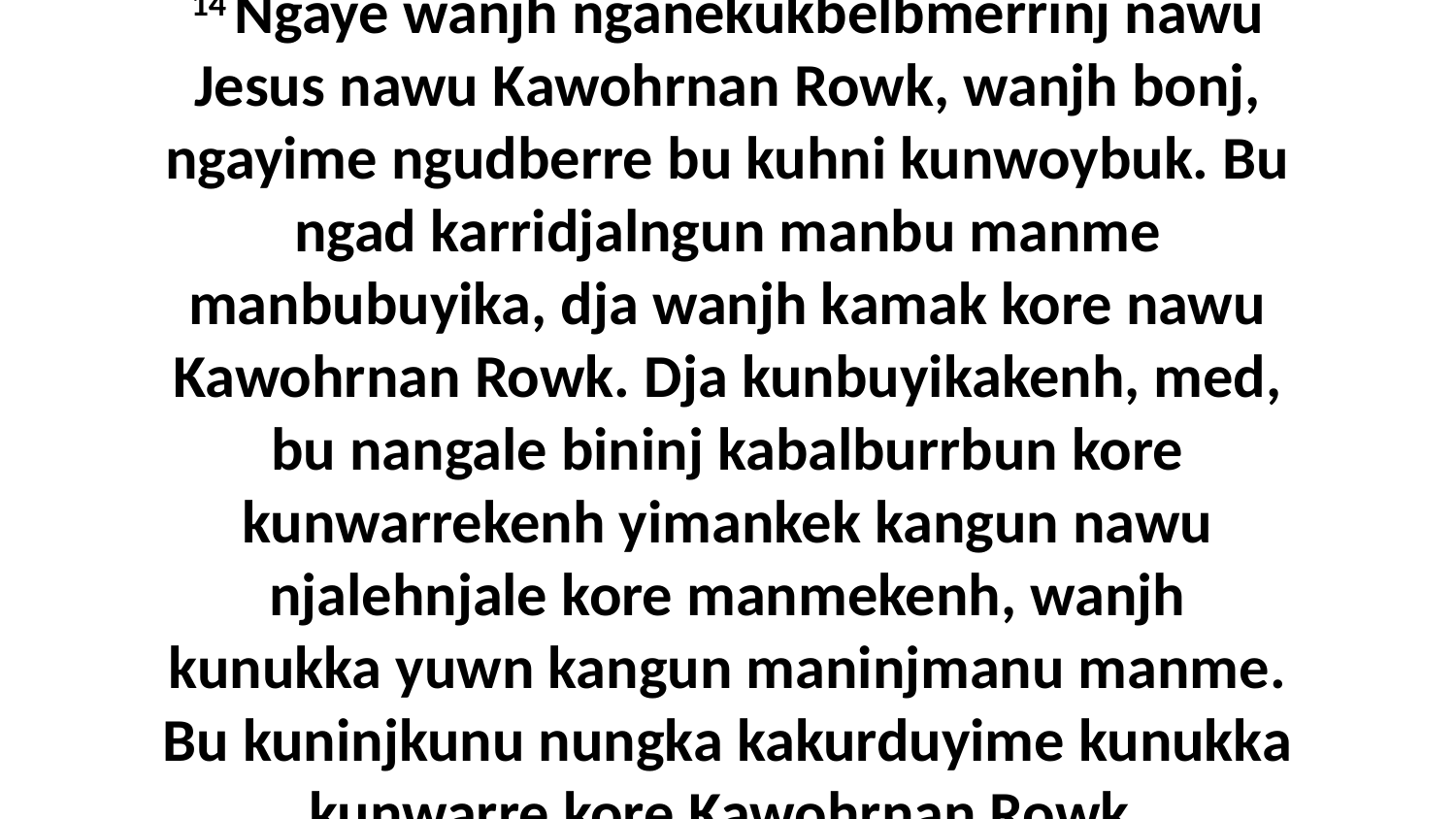

14 Ngaye wanjh nganekukbelbmerrinj nawu Jesus nawu Kawohrnan Rowk, wanjh bonj, ngayime ngudberre bu kuhni kunwoybuk. Bu ngad karridjalngun manbu manme manbubuyika, dja wanjh kamak kore nawu Kawohrnan Rowk. Dja kunbuyikakenh, med, bu nangale bininj kabalburrbun kore kunwarrekenh yimankek kangun nawu njalehnjale kore manmekenh, wanjh kunukka yuwn kangun maninjmanu manme. Bu kuninjkunu nungka kakurduyime kunukka kunwarre kore Kawohrnan Rowk.